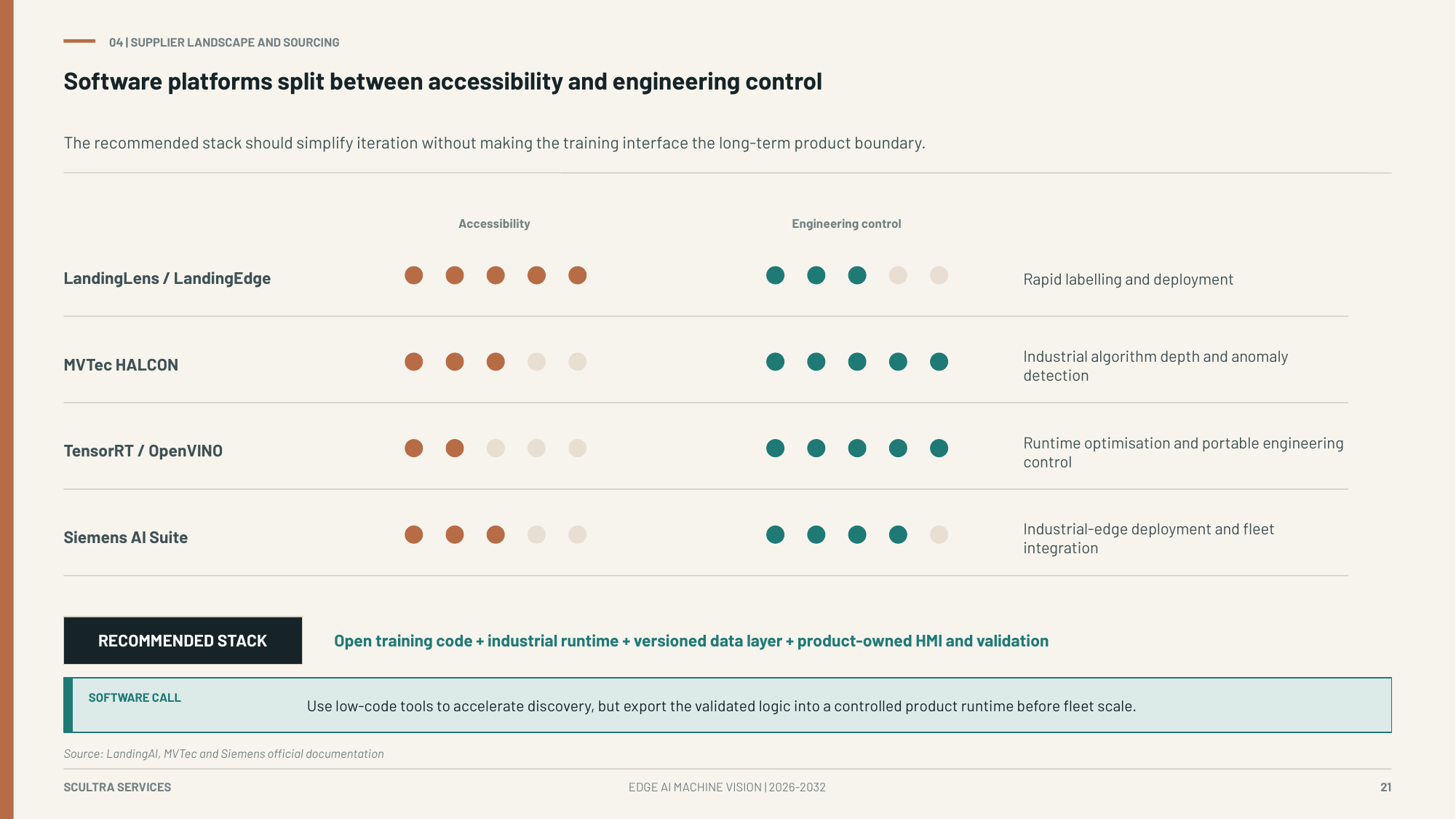

04 | SUPPLIER LANDSCAPE AND SOURCING

Software platforms split between accessibility and engineering control
The recommended stack should simplify iteration without making the training interface the long-term product boundary.

Accessibility
Engineering control
LandingLens / LandingEdge
Rapid labelling and deployment

MVTec HALCON
Industrial algorithm depth and anomaly detection

TensorRT / OpenVINO
Runtime optimisation and portable engineering control

Siemens AI Suite
Industrial-edge deployment and fleet integration

Open training code + industrial runtime + versioned data layer + product-owned HMI and validation
RECOMMENDED STACK

Use low-code tools to accelerate discovery, but export the validated logic into a controlled product runtime before fleet scale.
SOFTWARE CALL
Source: LandingAI, MVTec and Siemens official documentation

SCULTRA SERVICES
EDGE AI MACHINE VISION | 2026-2032
21